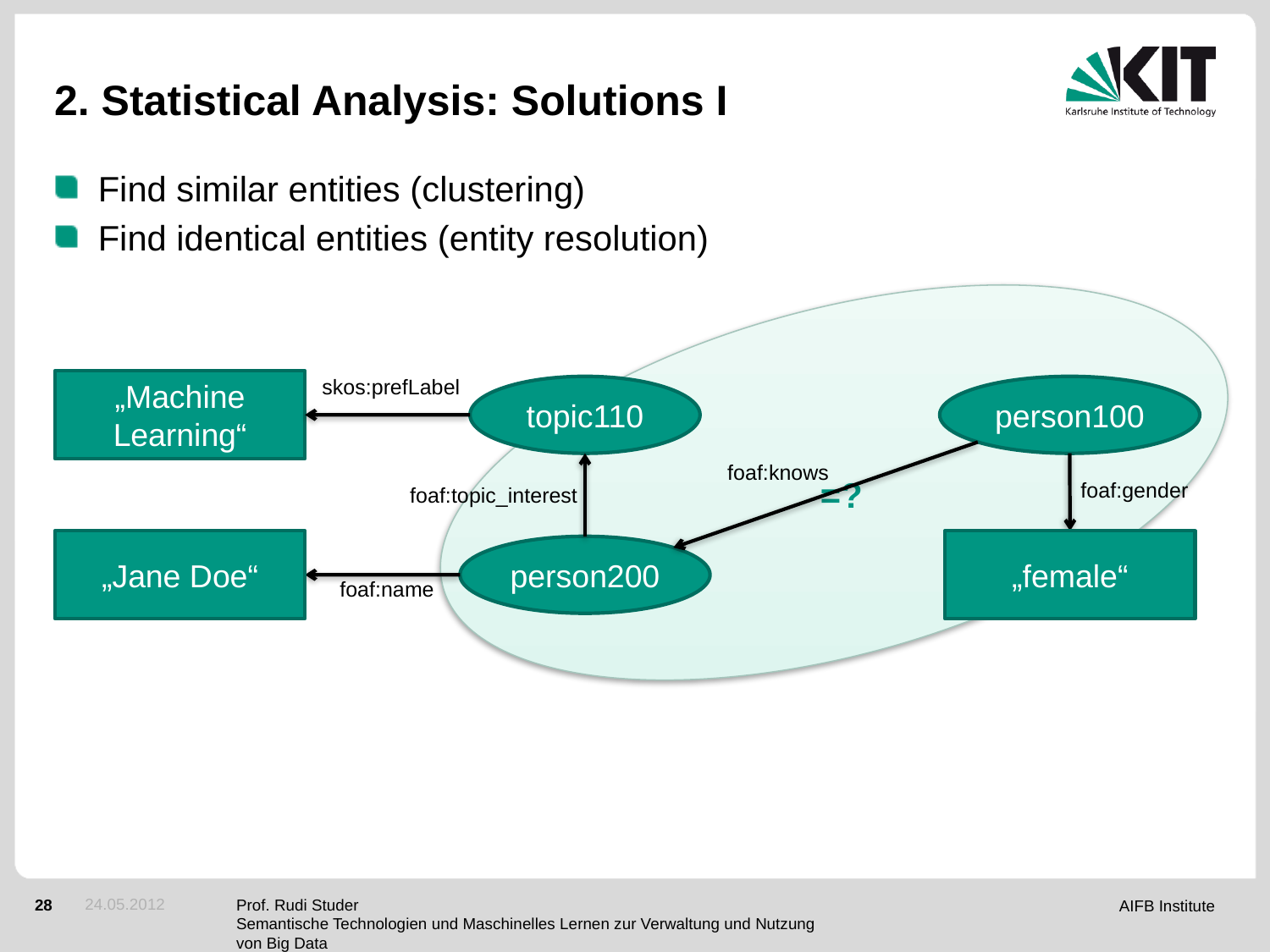

# 2. Statistical Analysis: Solutions I
Find similar entities (clustering)
Find identical entities (entity resolution)

skos:prefLabel
„Machine Learning“
topic110
person100
foaf:knows
=?
foaf:gender
foaf:topic_interest
„Jane Doe“
„female“
person200
foaf:name
24.05.2012
Prof. Rudi Studer
Semantische Technologien und Maschinelles Lernen zur Verwaltung und Nutzung von Big Data